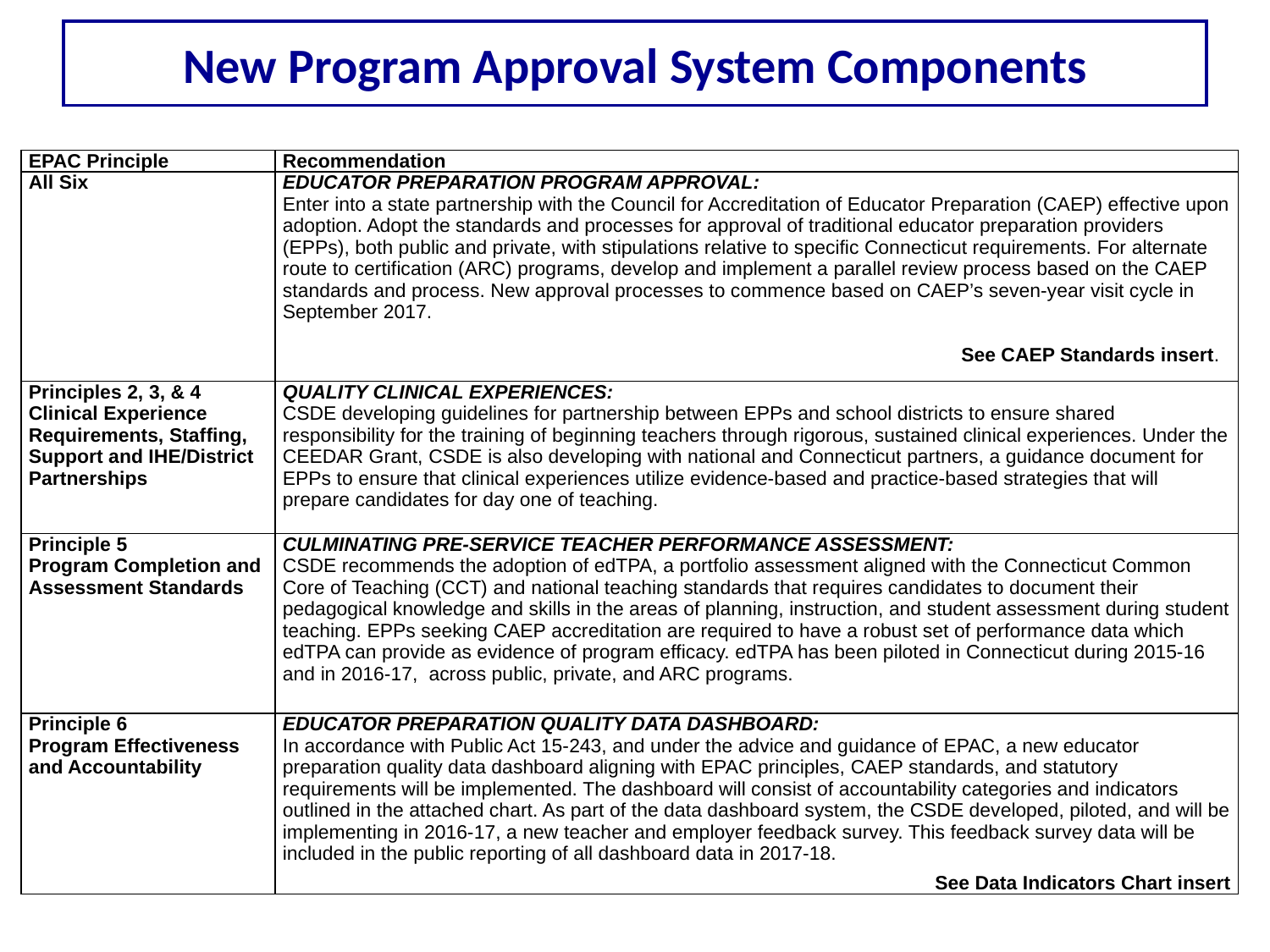

New Program Approval System Components
| EPAC Principle | Recommendation |
| --- | --- |
| All Six | EDUCATOR PREPARATION PROGRAM APPROVAL: Enter into a state partnership with the Council for Accreditation of Educator Preparation (CAEP) effective upon adoption. Adopt the standards and processes for approval of traditional educator preparation providers (EPPs), both public and private, with stipulations relative to specific Connecticut requirements. For alternate route to certification (ARC) programs, develop and implement a parallel review process based on the CAEP standards and process. New approval processes to commence based on CAEP’s seven-year visit cycle in September 2017. See CAEP Standards insert. |
| Principles 2, 3, & 4 Clinical Experience Requirements, Staffing, Support and IHE/District Partnerships | QUALITY CLINICAL EXPERIENCES: CSDE developing guidelines for partnership between EPPs and school districts to ensure shared responsibility for the training of beginning teachers through rigorous, sustained clinical experiences. Under the CEEDAR Grant, CSDE is also developing with national and Connecticut partners, a guidance document for EPPs to ensure that clinical experiences utilize evidence-based and practice-based strategies that will prepare candidates for day one of teaching. |
| Principle 5 Program Completion and Assessment Standards | CULMINATING PRE-SERVICE TEACHER PERFORMANCE ASSESSMENT: CSDE recommends the adoption of edTPA, a portfolio assessment aligned with the Connecticut Common Core of Teaching (CCT) and national teaching standards that requires candidates to document their pedagogical knowledge and skills in the areas of planning, instruction, and student assessment during student teaching. EPPs seeking CAEP accreditation are required to have a robust set of performance data which edTPA can provide as evidence of program efficacy. edTPA has been piloted in Connecticut during 2015-16 and in 2016-17, across public, private, and ARC programs. |
| Principle 6 Program Effectiveness and Accountability | EDUCATOR PREPARATION QUALITY DATA DASHBOARD: In accordance with Public Act 15-243, and under the advice and guidance of EPAC, a new educator preparation quality data dashboard aligning with EPAC principles, CAEP standards, and statutory requirements will be implemented. The dashboard will consist of accountability categories and indicators outlined in the attached chart. As part of the data dashboard system, the CSDE developed, piloted, and will be implementing in 2016-17, a new teacher and employer feedback survey. This feedback survey data will be included in the public reporting of all dashboard data in 2017-18. See Data Indicators Chart insert |